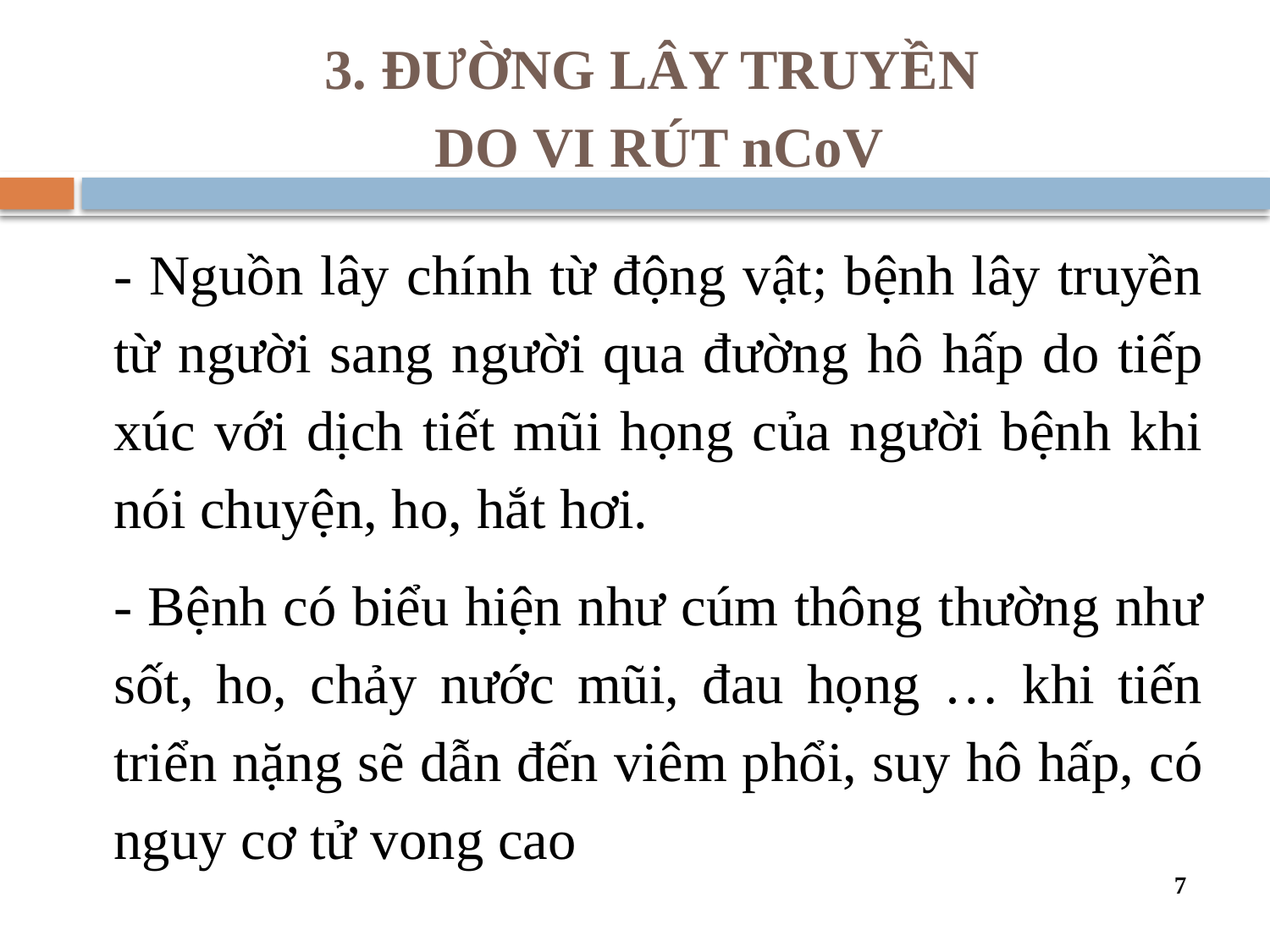

# 3. ĐƯỜNG LÂY TRUYỀN DO VI RÚT nCoV
- Nguồn lây chính từ động vật; bệnh lây truyền từ người sang người qua đường hô hấp do tiếp xúc với dịch tiết mũi họng của người bệnh khi nói chuyện, ho, hắt hơi.
- Bệnh có biểu hiện như cúm thông thường như sốt, ho, chảy nước mũi, đau họng … khi tiến triển nặng sẽ dẫn đến viêm phổi, suy hô hấp, có nguy cơ tử vong cao
7